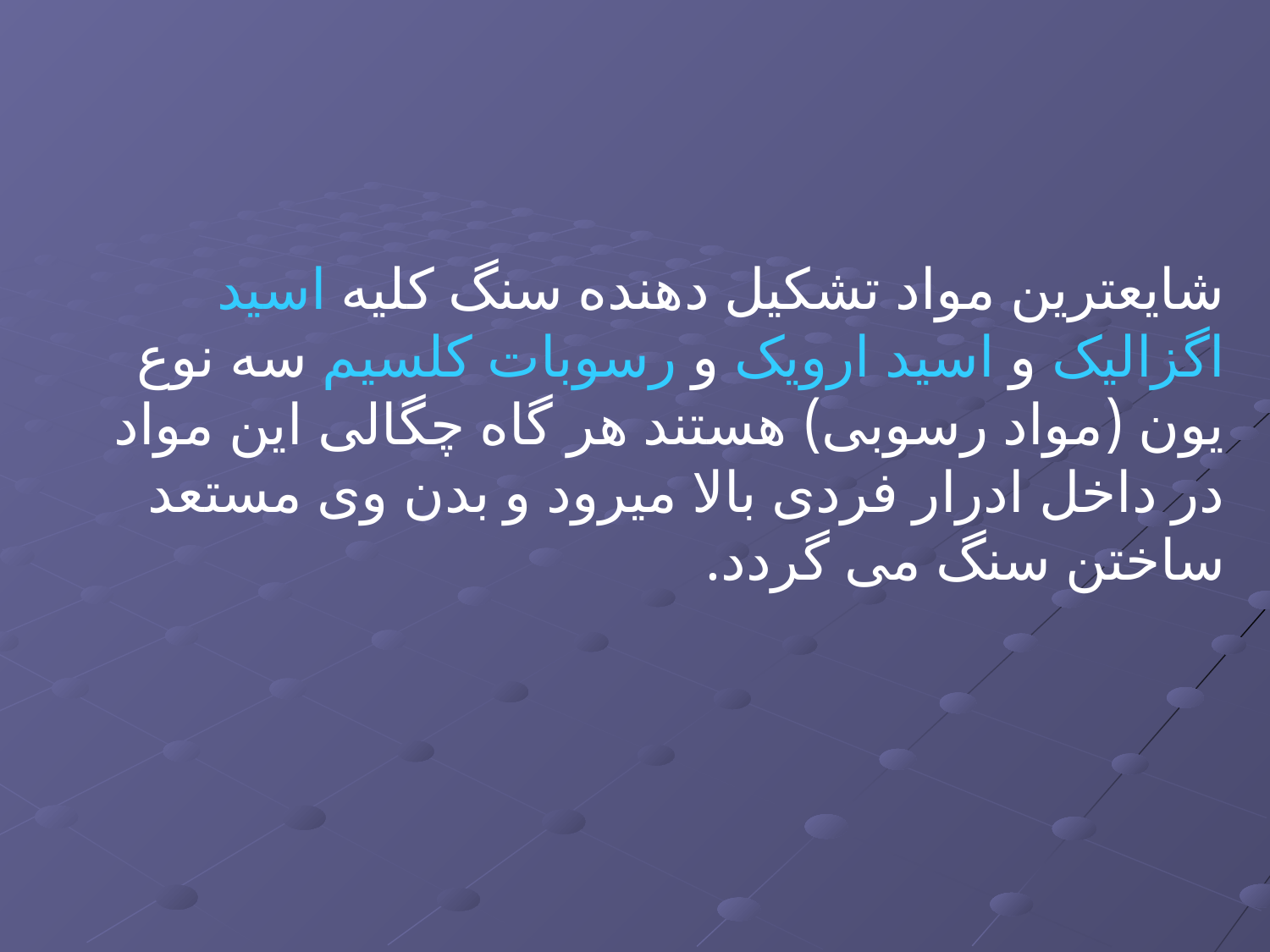

شایعترین مواد تشکیل دهنده سنگ کلیه اسید اگزالیک و اسید ارویک و رسوبات کلسیم سه نوع یون (مواد رسوبی) هستند هر گاه چگالی این مواد در داخل ادرار فردی بالا میرود و بدن وی مستعد ساختن سنگ می گردد.